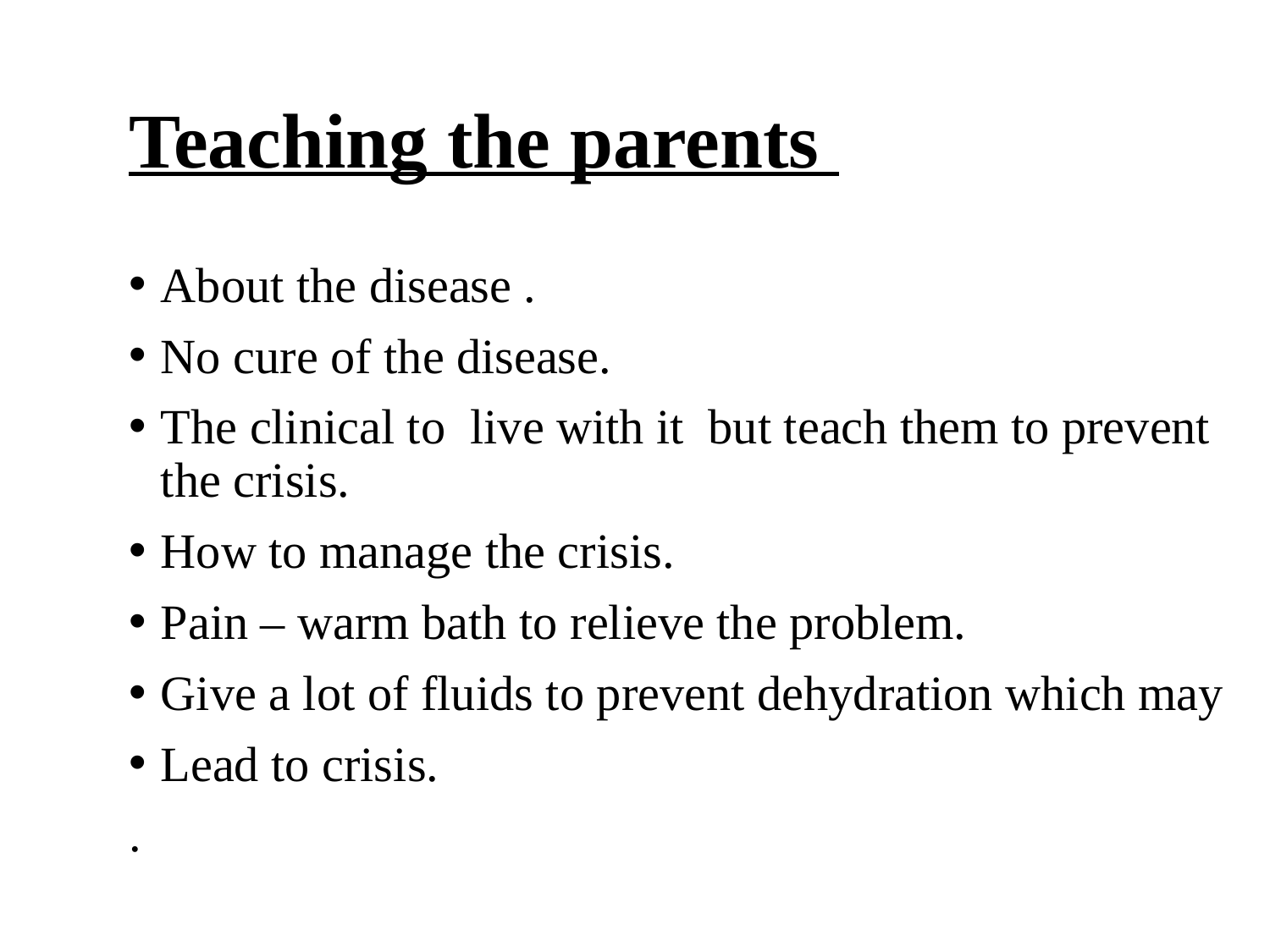

# Teaching the parents
About the disease .
No cure of the disease.
The clinical to  live with it  but teach them to prevent the crisis.
How to manage the crisis.
Pain – warm bath to relieve the problem.
Give a lot of fluids to prevent dehydration which may
Lead to crisis.
.